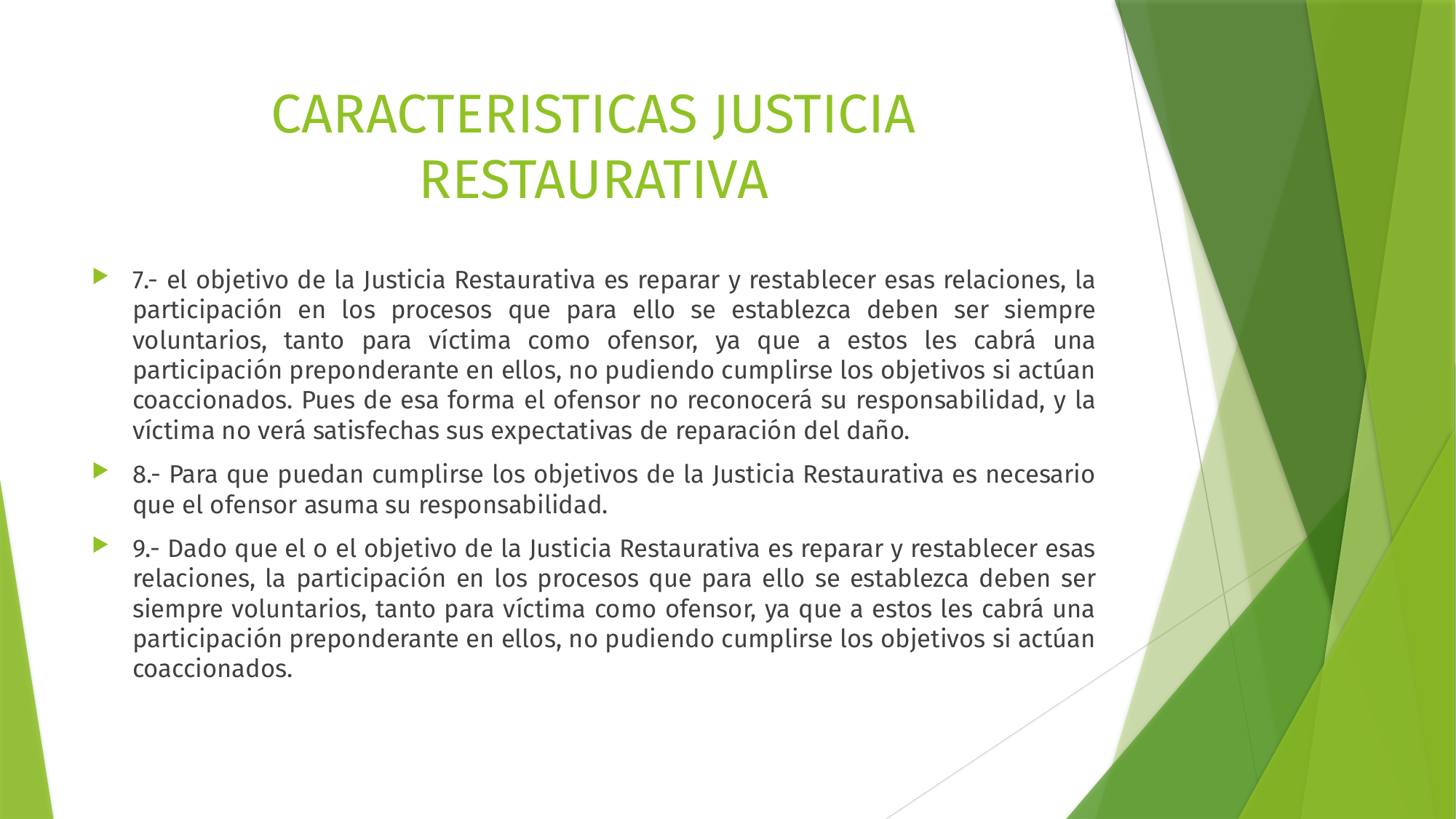

# CARACTERISTICAS JUSTICIA RESTAURATIVA
7.- el objetivo de la Justicia Restaurativa es reparar y restablecer esas relaciones, la participación en los procesos que para ello se establezca deben ser siempre voluntarios, tanto para víctima como ofensor, ya que a estos les cabrá una participación preponderante en ellos, no pudiendo cumplirse los objetivos si actúan coaccionados. Pues de esa forma el ofensor no reconocerá su responsabilidad, y la víctima no verá satisfechas sus expectativas de reparación del daño.
8.- Para que puedan cumplirse los objetivos de la Justicia Restaurativa es necesario que el ofensor asuma su responsabilidad.
9.- Dado que el o el objetivo de la Justicia Restaurativa es reparar y restablecer esas relaciones, la participación en los procesos que para ello se establezca deben ser siempre voluntarios, tanto para víctima como ofensor, ya que a estos les cabrá una participación preponderante en ellos, no pudiendo cumplirse los objetivos si actúan coaccionados.